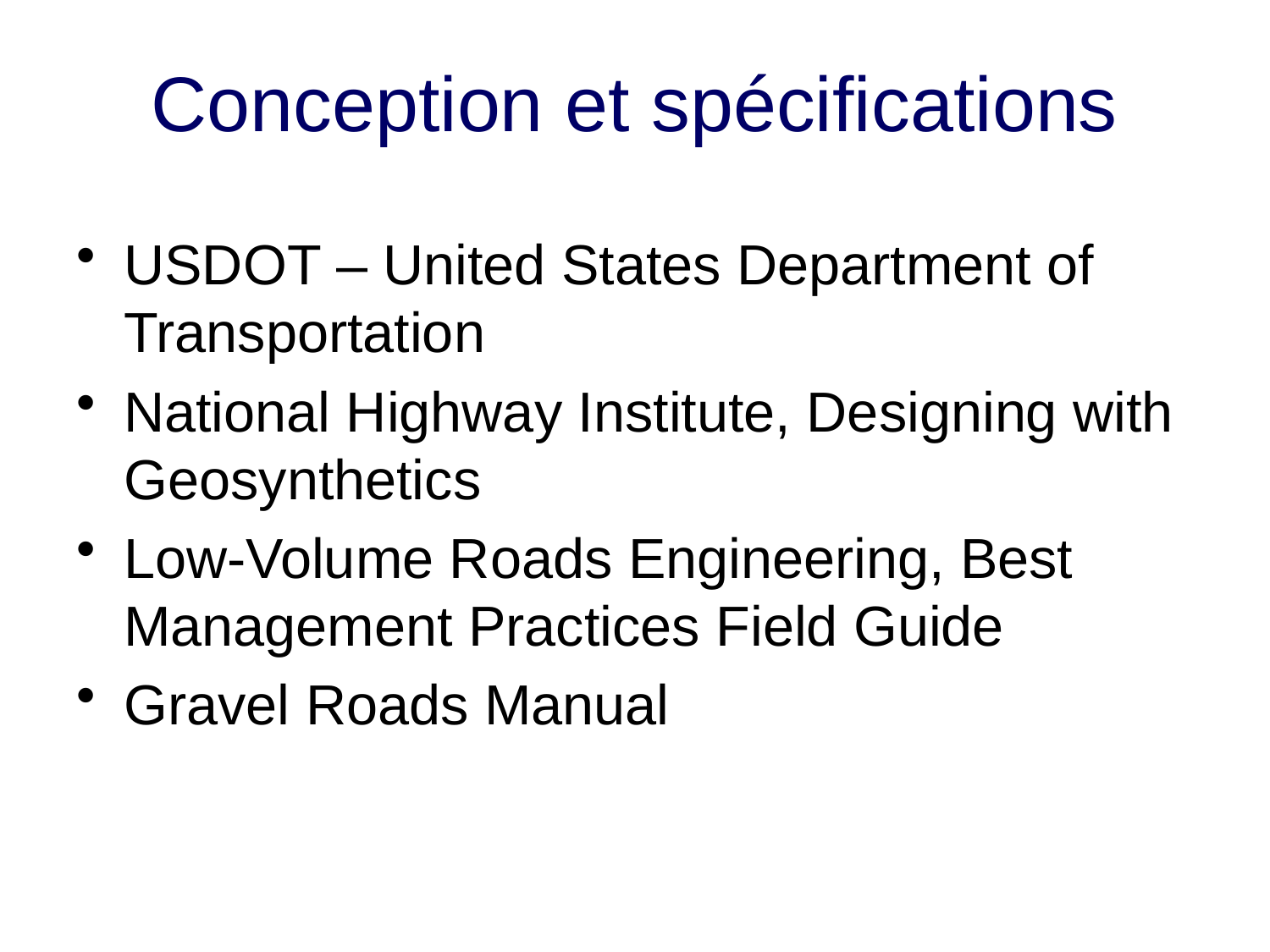

# Conception et spécifications
USDOT – United States Department of Transportation
National Highway Institute, Designing with Geosynthetics
Low-Volume Roads Engineering, Best Management Practices Field Guide
Gravel Roads Manual